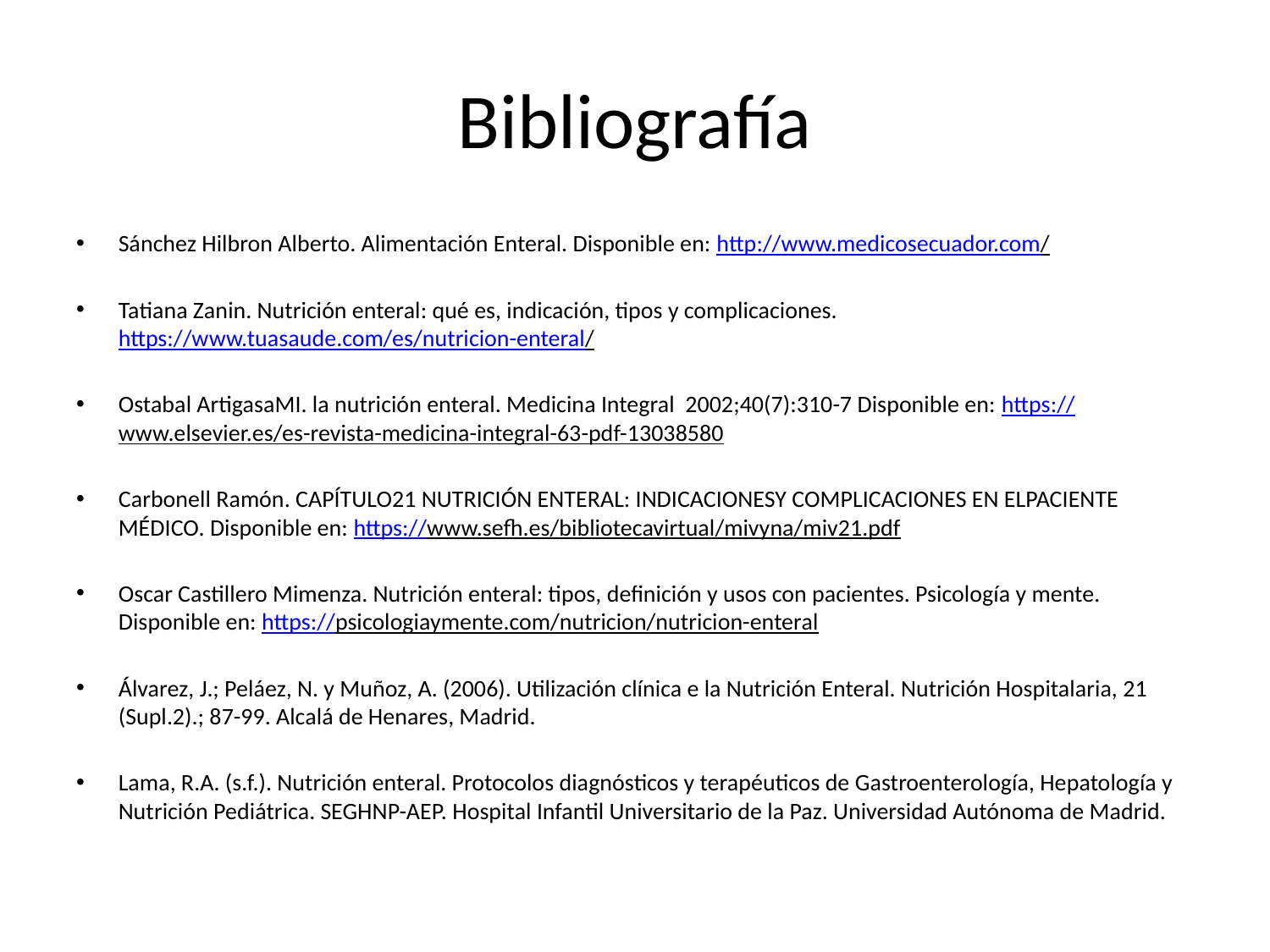

# Bibliografía
Sánchez Hilbron Alberto. Alimentación Enteral. Disponible en: http://www.medicosecuador.com/

Tatiana Zanin. Nutrición enteral: qué es, indicación, tipos y complicaciones. https://www.tuasaude.com/es/nutricion-enteral/

Ostabal ArtigasaMI. la nutrición enteral. Medicina Integral  2002;40(7):310-7 Disponible en: https://www.elsevier.es/es-revista-medicina-integral-63-pdf-13038580

Carbonell Ramón. CAPÍTULO21 NUTRICIÓN ENTERAL: INDICACIONESY COMPLICACIONES EN ELPACIENTE MÉDICO. Disponible en: https://www.sefh.es/bibliotecavirtual/mivyna/miv21.pdf

Oscar Castillero Mimenza. Nutrición enteral: tipos, definición y usos con pacientes. Psicología y mente. Disponible en: https://psicologiaymente.com/nutricion/nutricion-enteral

Álvarez, J.; Peláez, N. y Muñoz, A. (2006). Utilización clínica e la Nutrición Enteral. Nutrición Hospitalaria, 21 (Supl.2).; 87-99. Alcalá de Henares, Madrid.

Lama, R.A. (s.f.). Nutrición enteral. Protocolos diagnósticos y terapéuticos de Gastroenterología, Hepatología y Nutrición Pediátrica. SEGHNP-AEP. Hospital Infantil Universitario de la Paz. Universidad Autónoma de Madrid.